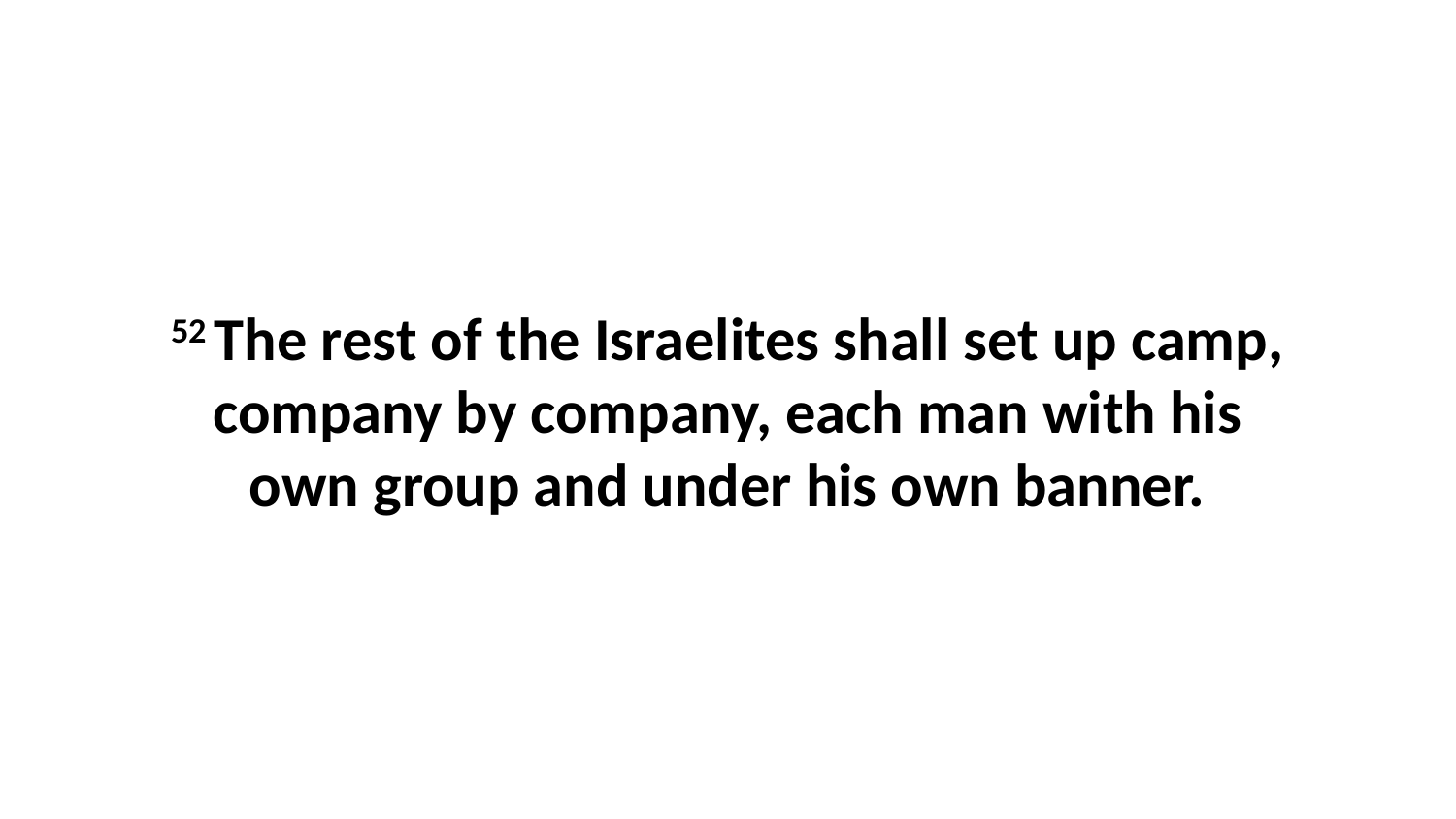

52 The rest of the Israelites shall set up camp, company by company, each man with his own group and under his own banner.